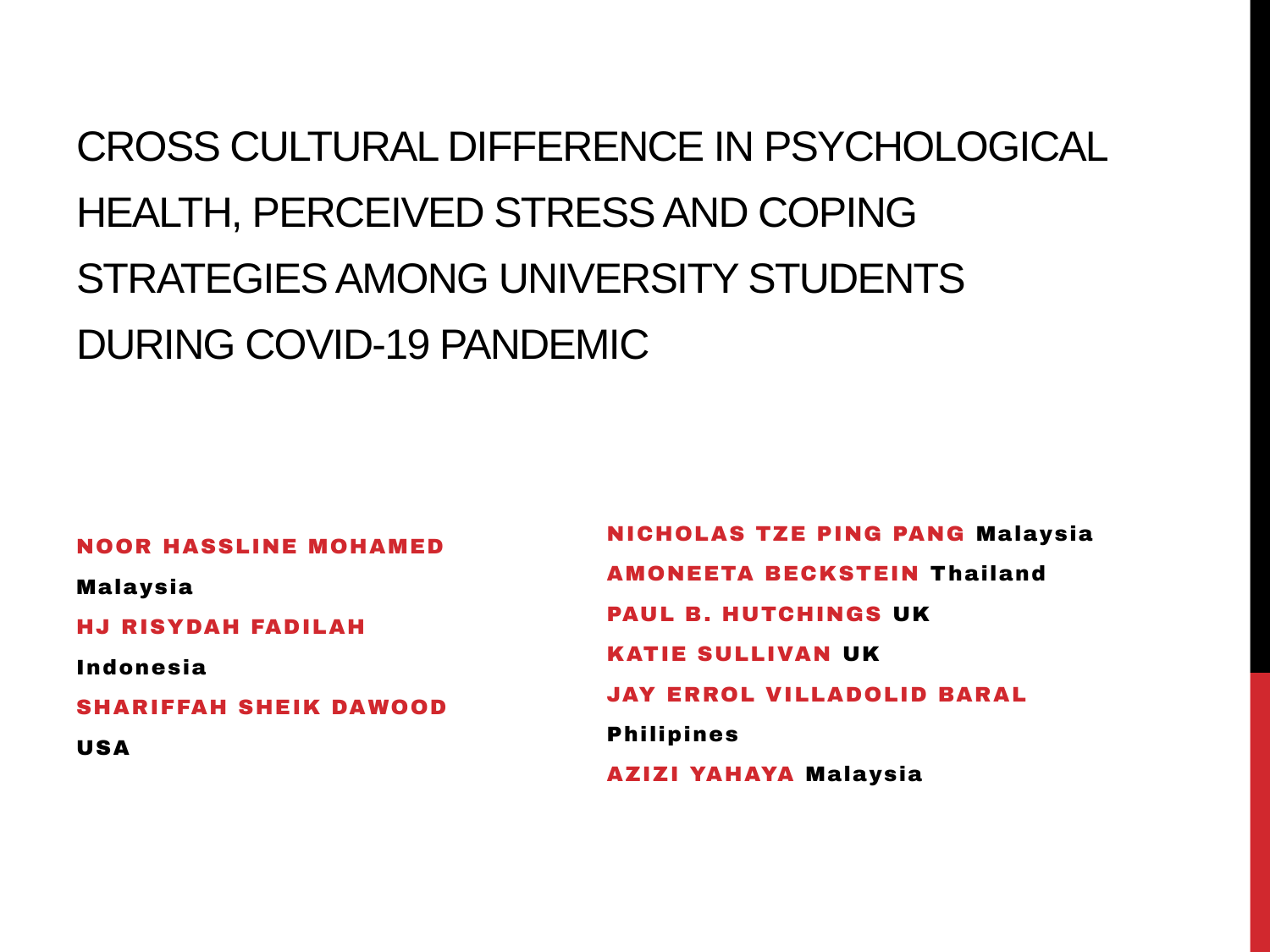

# Cross cultural difference in psychological health, perceived stress and coping strategies among university students during covid-19 pandemic
Nicholas Tze Ping Pang Malaysia
Amoneeta Beckstein Thailand
Paul B. Hutchings UK
Katie Sullivan UK
Jay Errol Villadolid Baral
Philipines
Azizi Yahaya Malaysia

Noor Hassline Mohamed
Malaysia
Hj Risydah Fadilah
Indonesia
Shariffah Sheik Dawood
USA